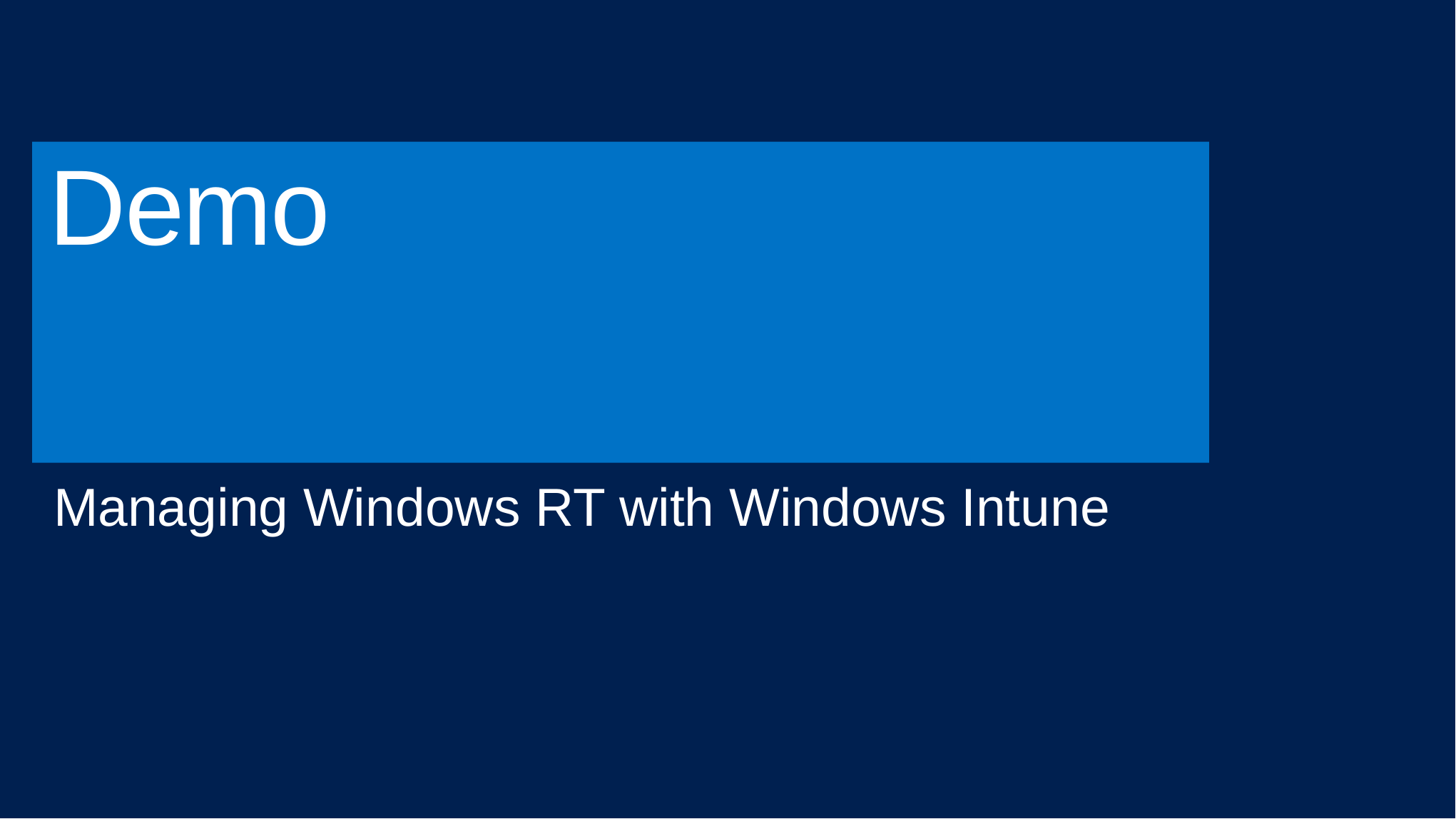

# Demo
Managing Windows RT with Windows Intune